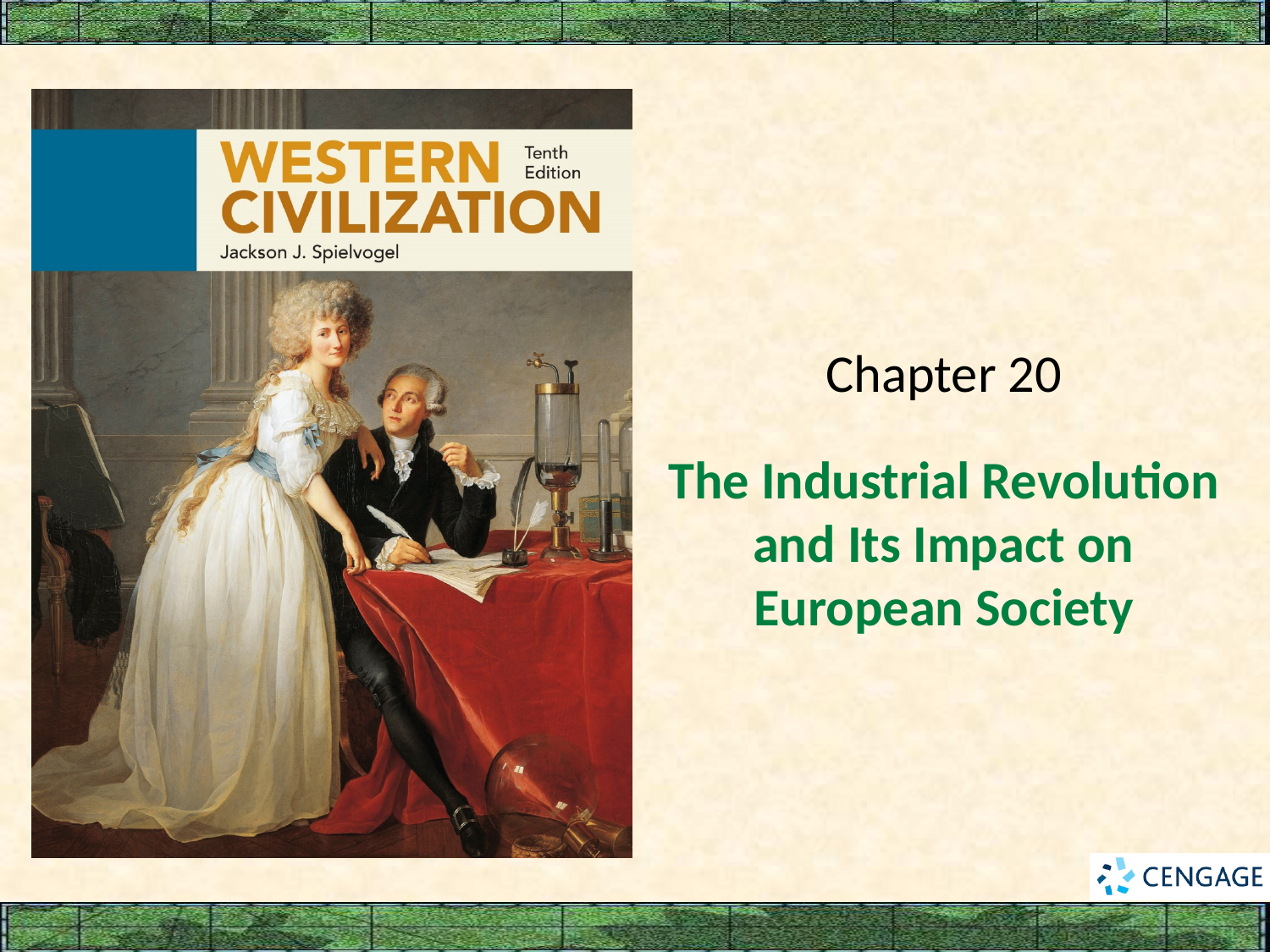

Chapter 20
# The Industrial Revolution and Its Impact on European Society